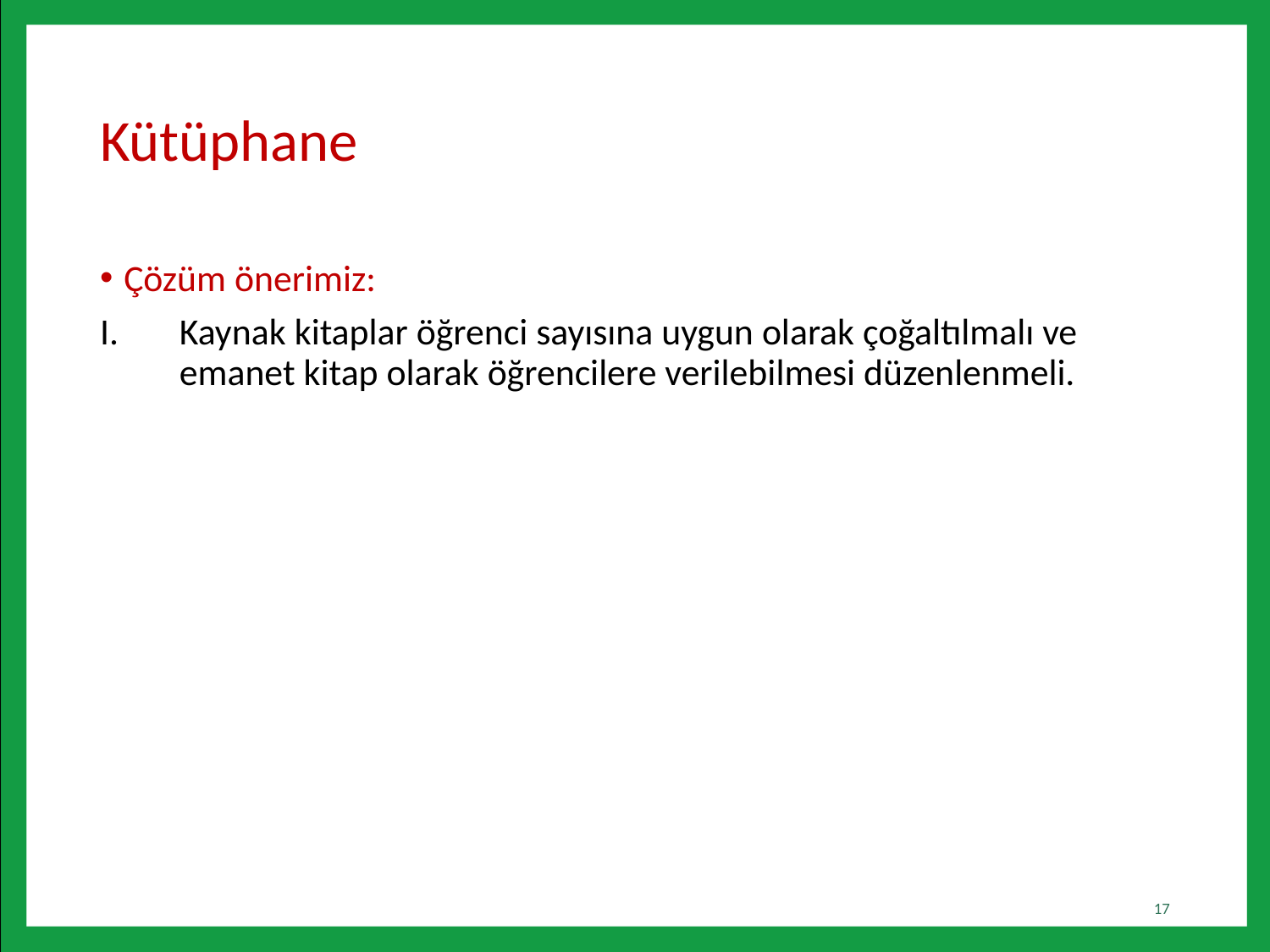

# Kütüphane
Çözüm önerimiz:
Kaynak kitaplar öğrenci sayısına uygun olarak çoğaltılmalı ve emanet kitap olarak öğrencilere verilebilmesi düzenlenmeli.
17